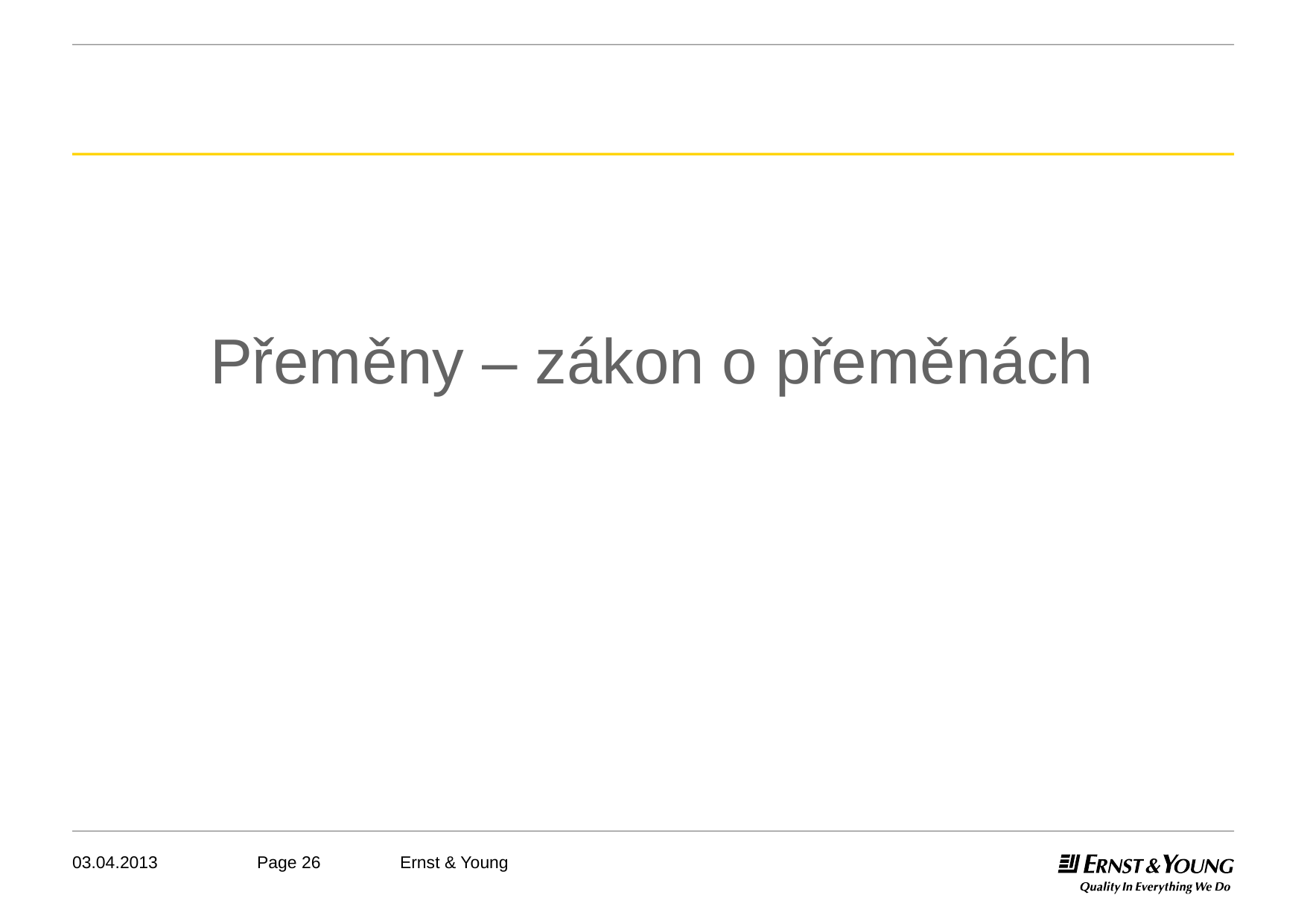

Přeměny – zákon o přeměnách
03.04.2013
Ernst & Young